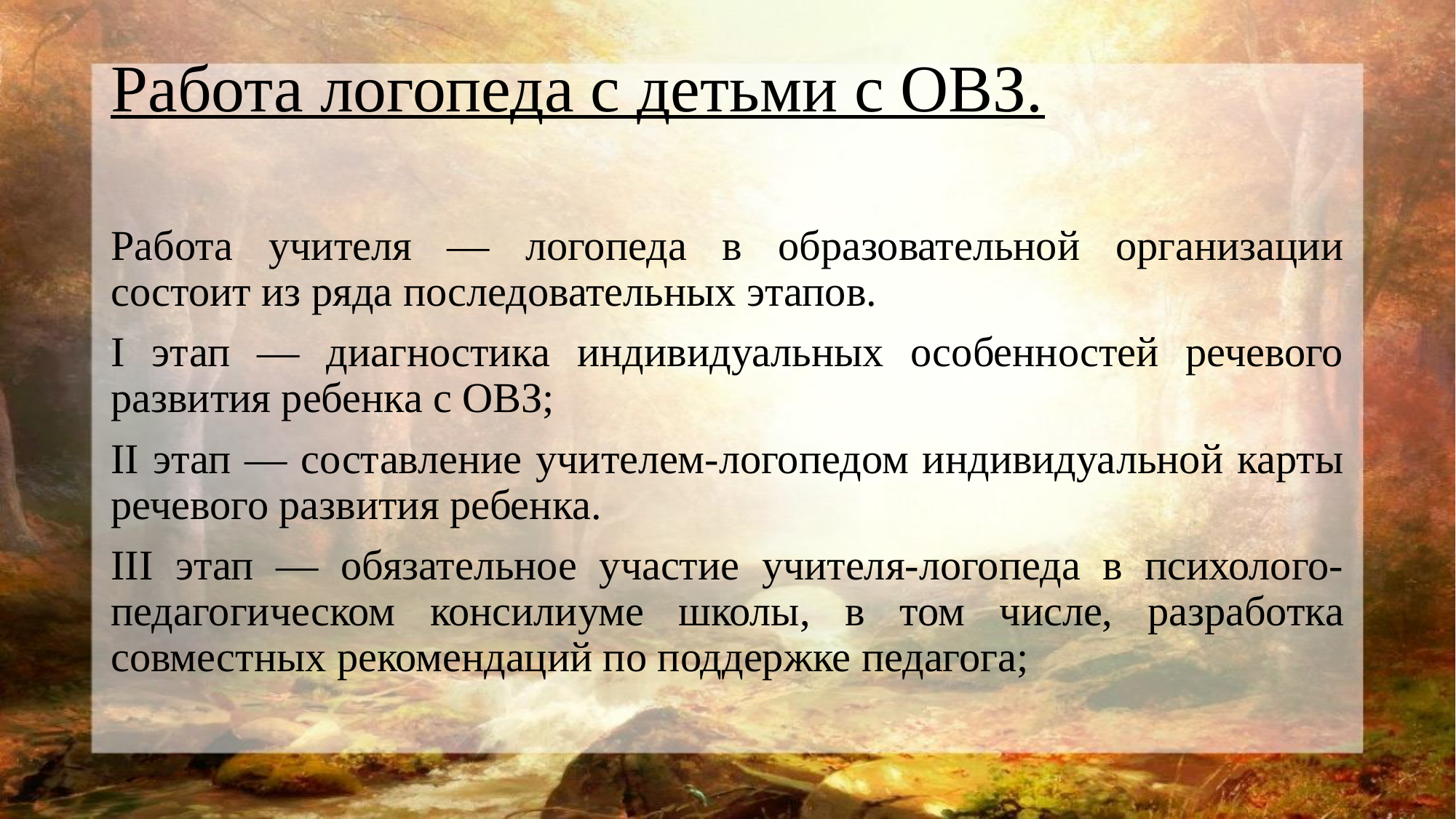

# Работа логопеда с детьми с ОВЗ.
Работа учителя — логопеда в образовательной организации состоит из ряда последовательных этапов.
I этап — диагностика индивидуальных особенностей речевого развития ребенка с ОВЗ;
II этап — составление учителем-логопедом индивидуальной карты речевого развития ребенка.
III этап — обязательное участие учителя-логопеда в психолого-педагогическом консилиуме школы, в том числе, разработка совместных рекомендаций по поддержке педагога;